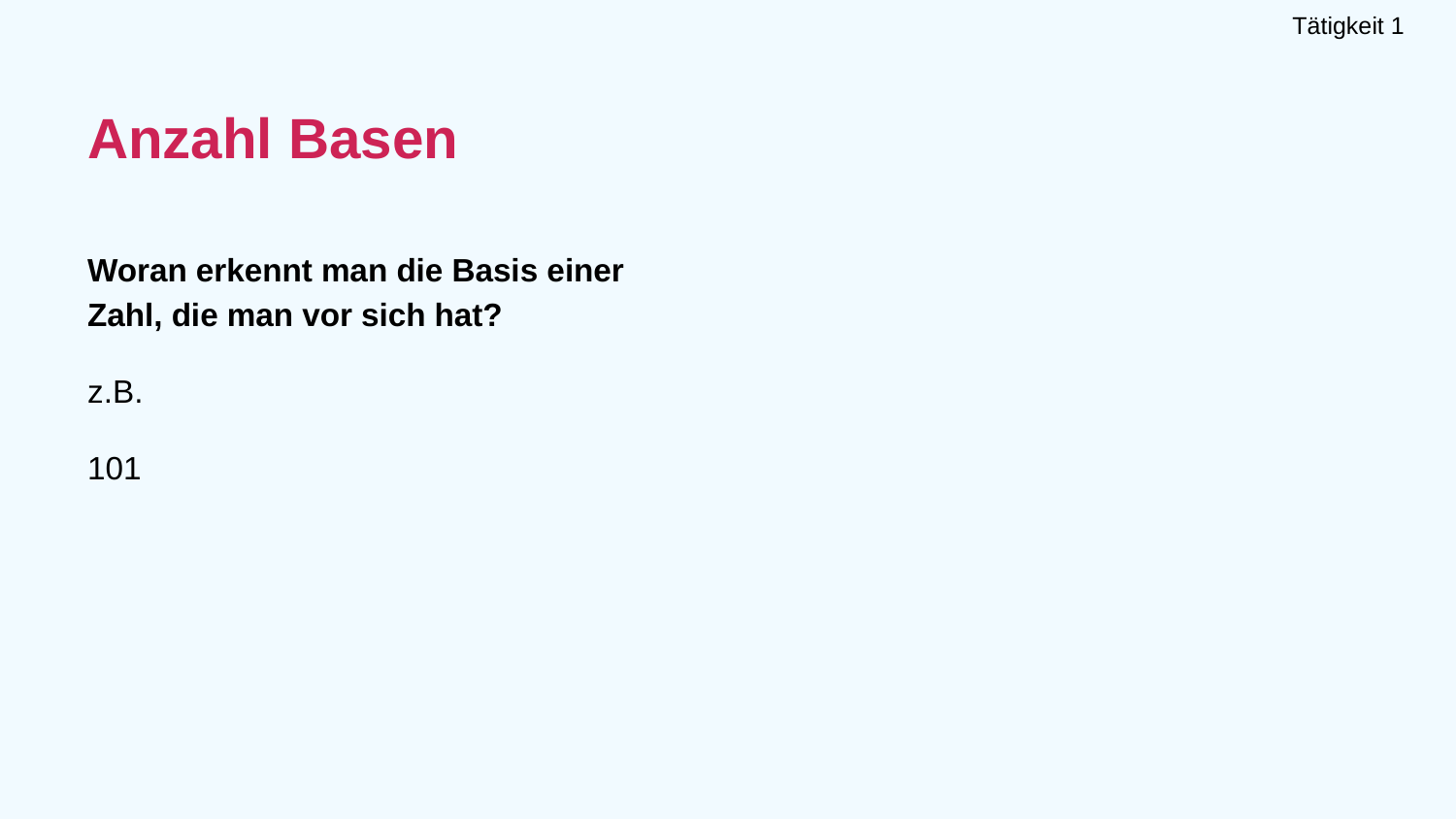

Tätigkeit 1
# Anzahl Basen
Woran erkennt man die Basis einer Zahl, die man vor sich hat?
z.B.
101